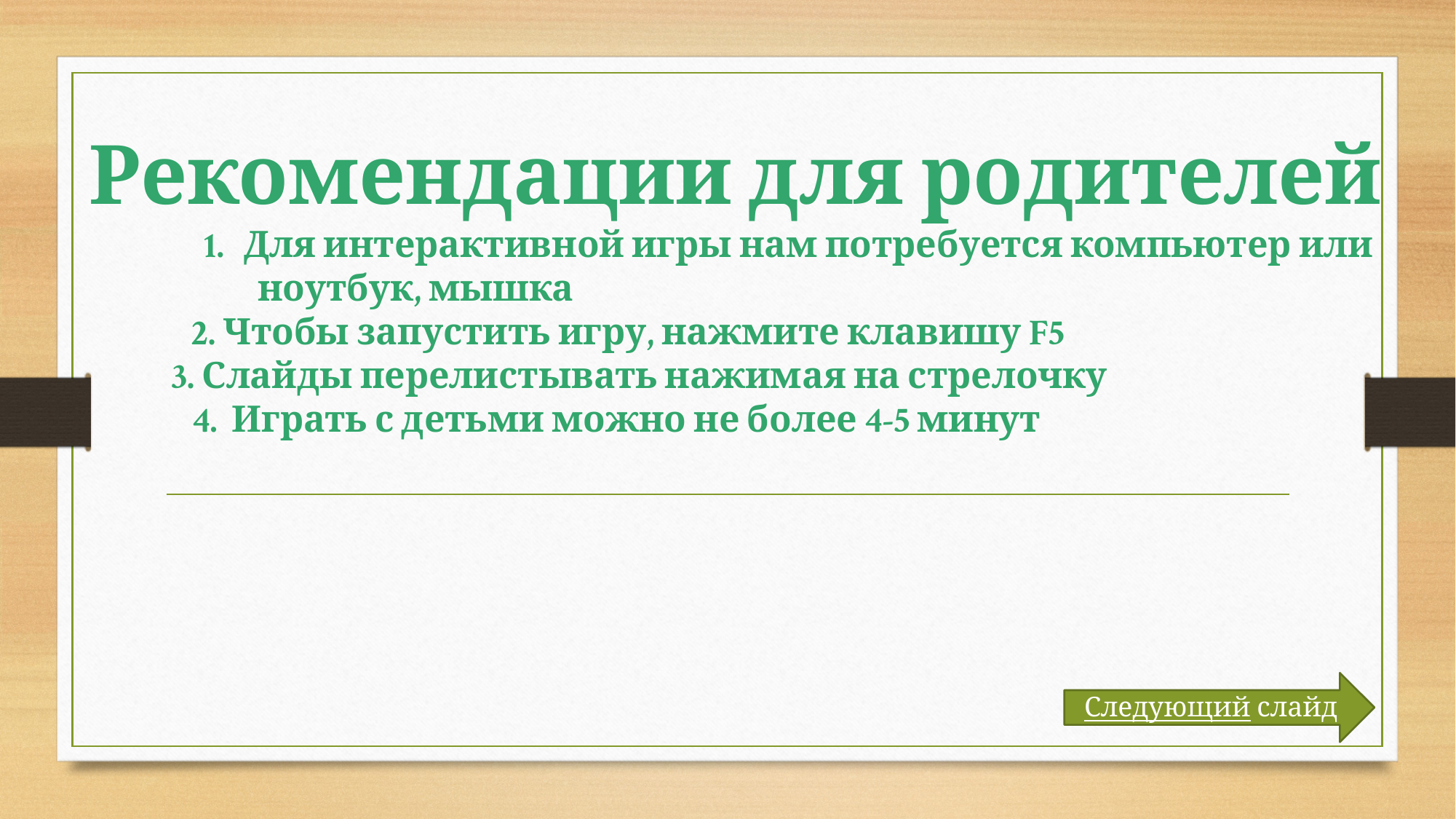

Рекомендации для родителей
Для интерактивной игры нам потребуется компьютер или
ноутбук, мышка
       2. Чтобы запустить игру, нажмите клавишу F5
          3. Слайды перелистывать нажимая на стрелочку
    4.  Играть с детьми можно не более 4-5 минут
Следующий слайд